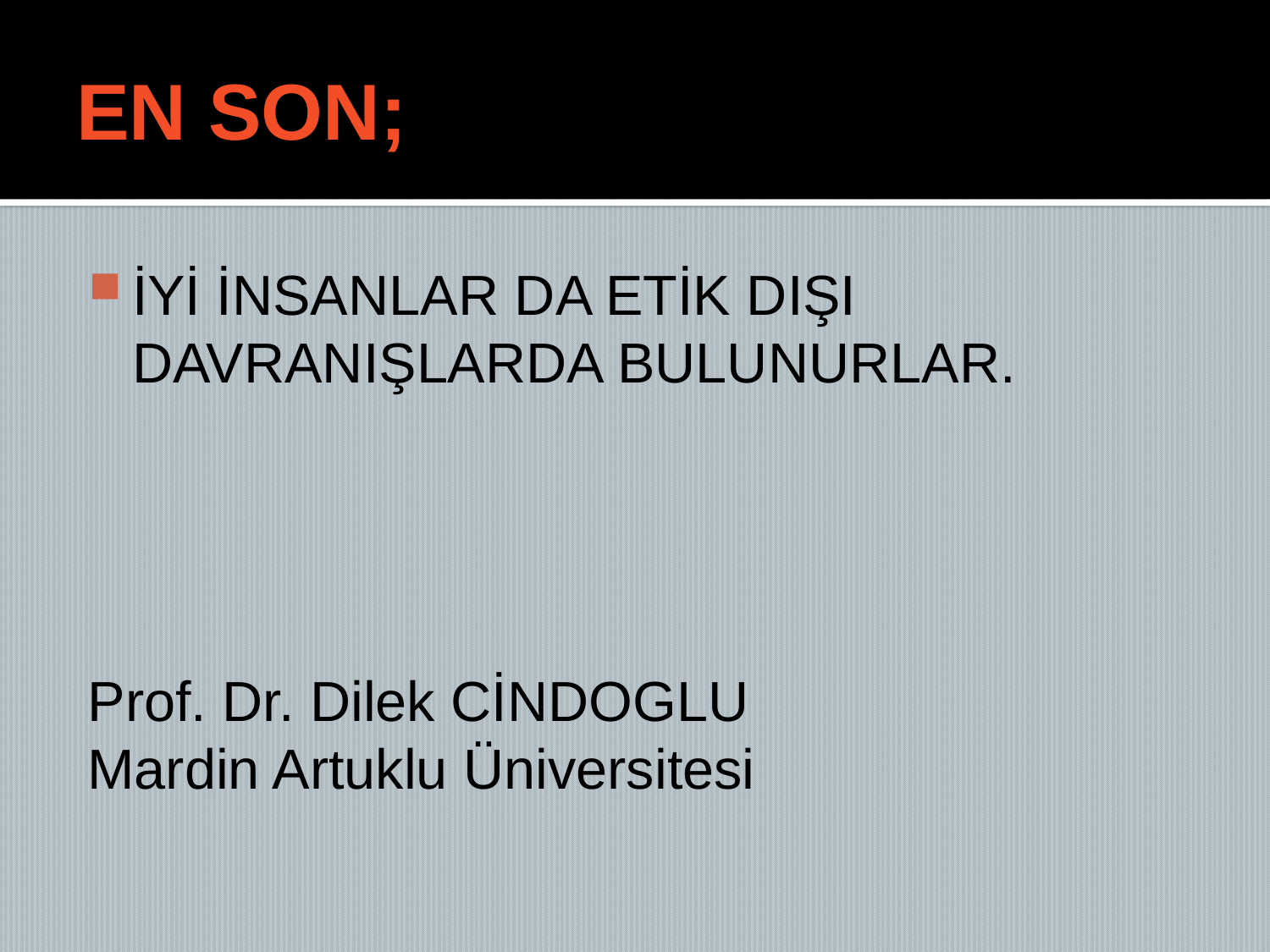

# EN SON;
İYİ İNSANLAR DA ETİK DIŞI DAVRANIŞLARDA BULUNURLAR.

Prof. Dr. Dilek CİNDOGLU
Mardin Artuklu Üniversitesi